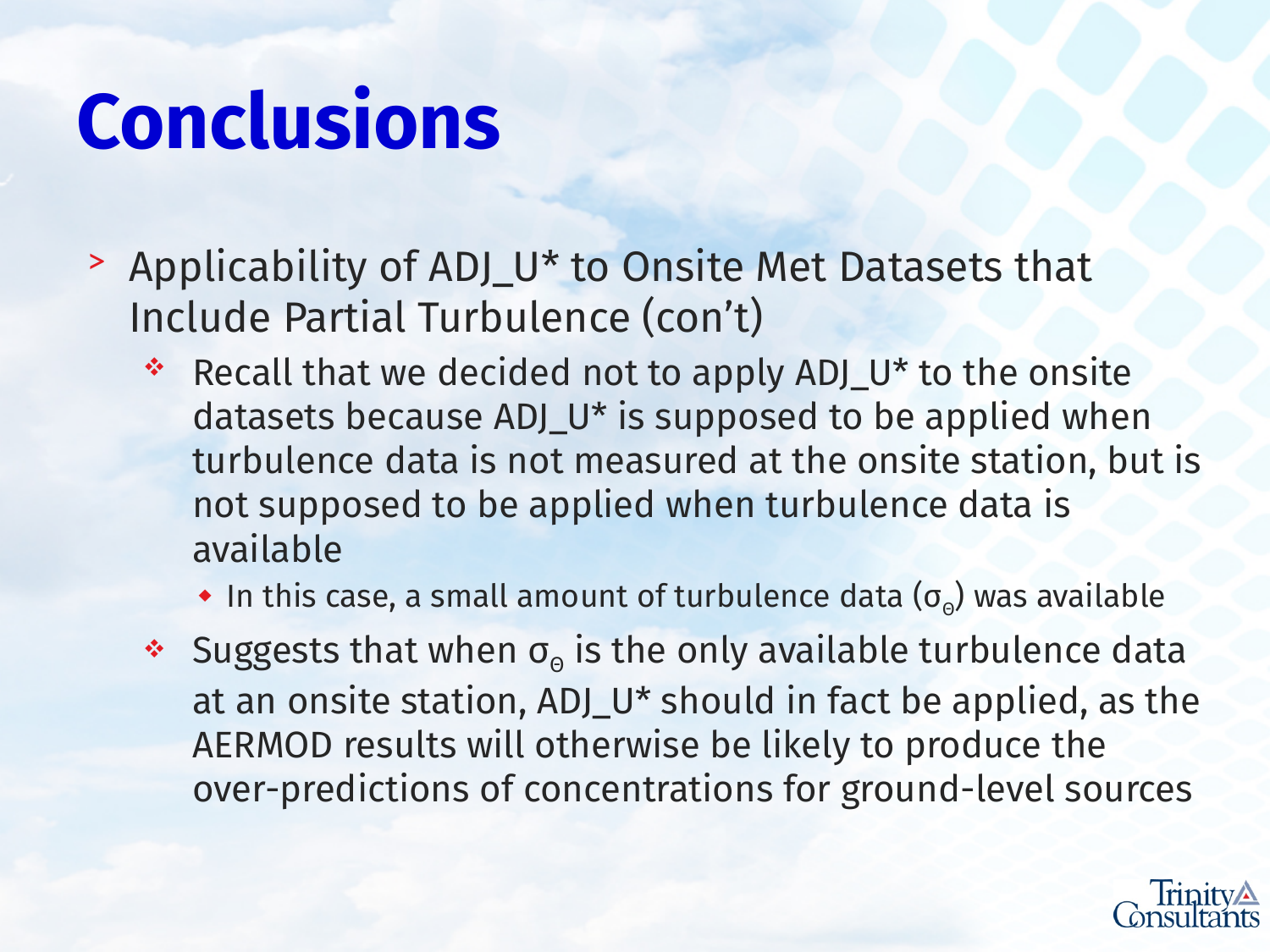

# Conclusions
Applicability of ADJ_U* to Onsite Met Datasets that Include Partial Turbulence (con’t)
Recall that we decided not to apply ADJ_U* to the onsite datasets because ADJ_U* is supposed to be applied when turbulence data is not measured at the onsite station, but is not supposed to be applied when turbulence data is available
In this case, a small amount of turbulence data (σϴ) was available
Suggests that when σϴ is the only available turbulence data at an onsite station, ADJ_U* should in fact be applied, as the AERMOD results will otherwise be likely to produce the over-predictions of concentrations for ground-level sources